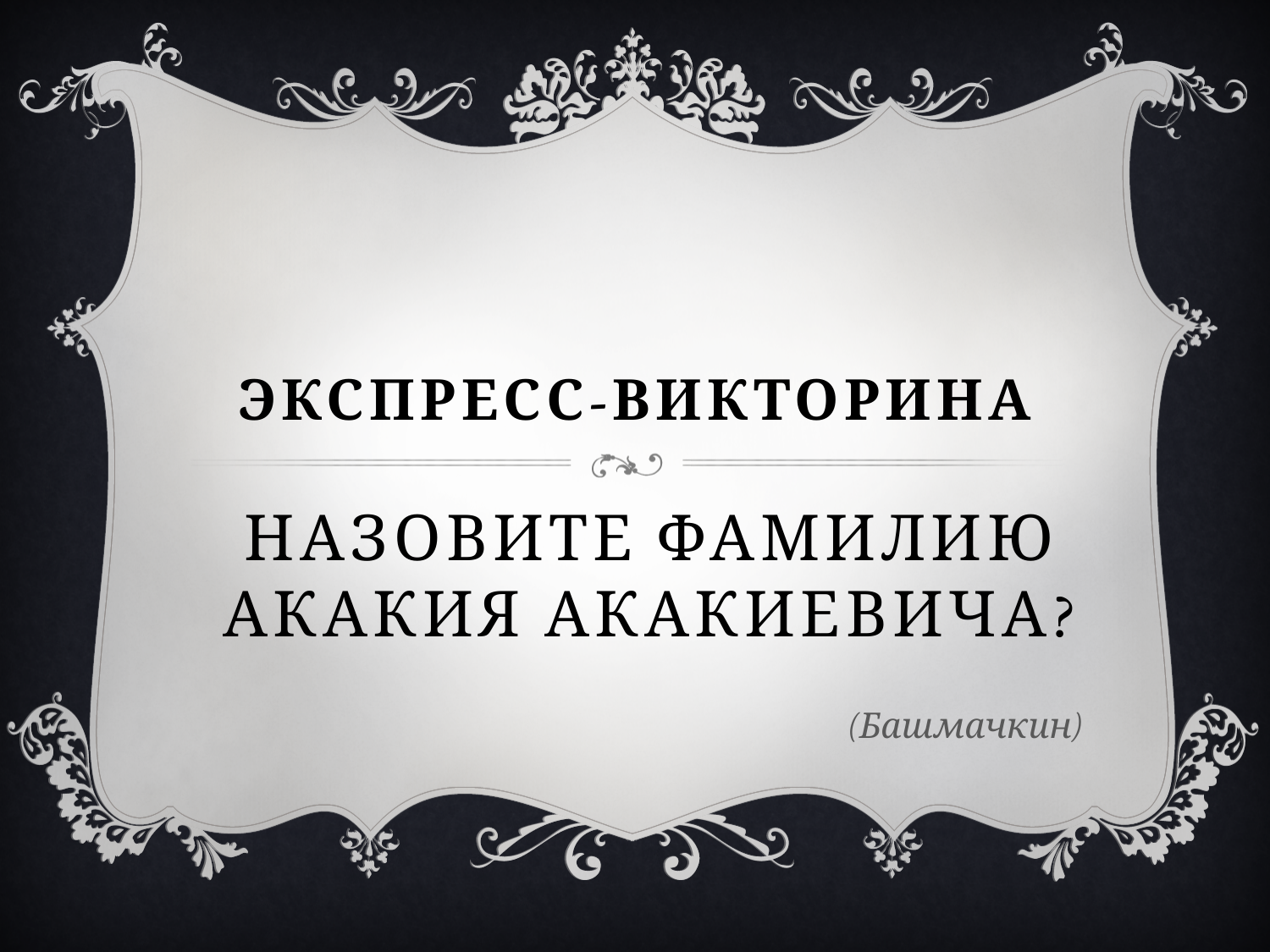

# Экспресс-викторина
Назовите фамилию Акакия Акакиевича?
(Башмачкин)